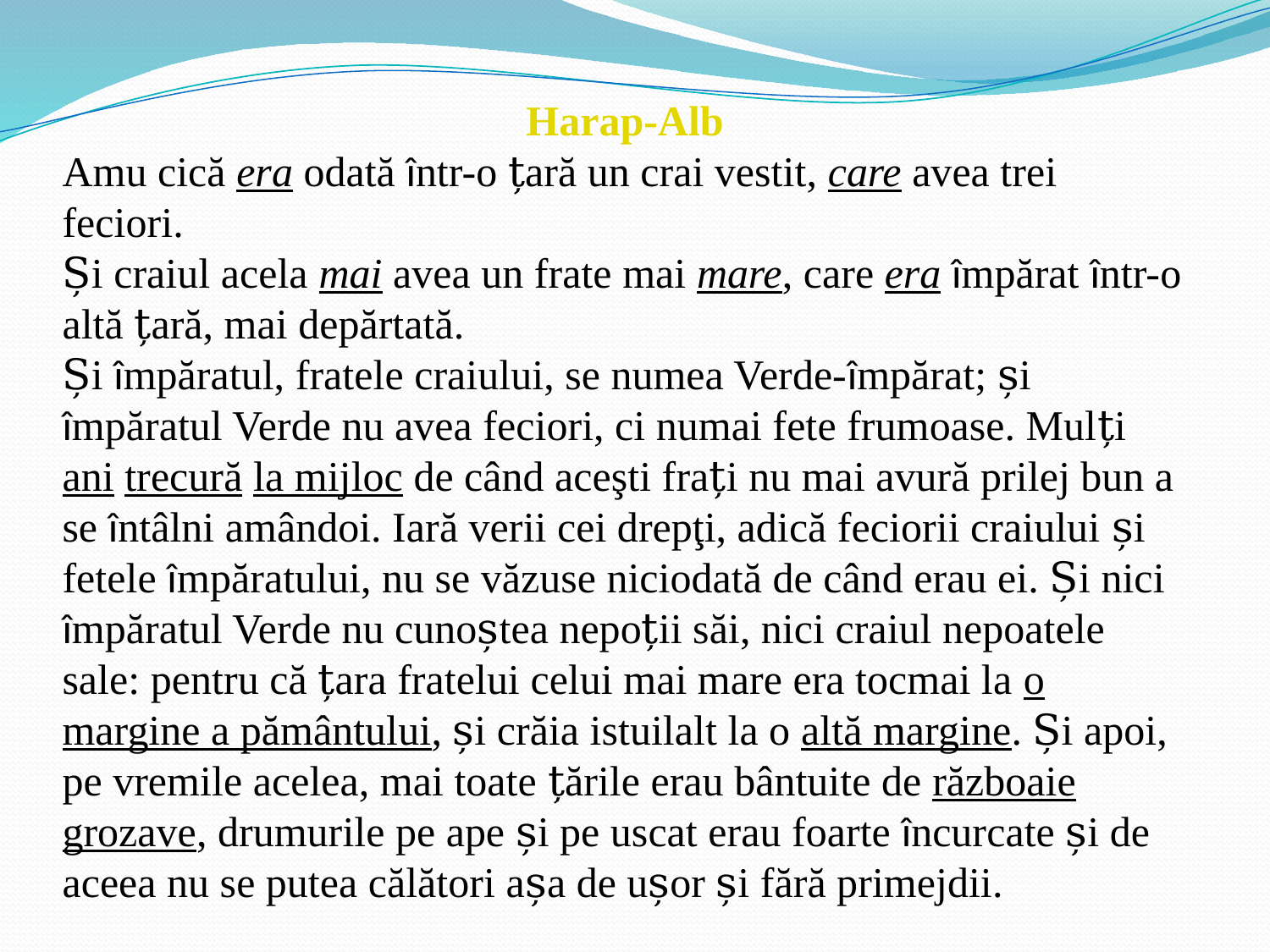

Harap-Alb
Amu cică era odată într-o țară un crai vestit, care avea trei feciori.
Și craiul acela mai avea un frate mai mare, care era împărat într-o altă țară, mai depărtată.
Și împăratul, fratele craiului, se numea Verde-împărat; și împăratul Verde nu avea feciori, ci numai fete frumoase. Mulți ani trecură la mijloc de când aceşti frați nu mai avură prilej bun a se întâlni amândoi. Iară verii cei drepţi, adică feciorii craiului și fetele împăratului, nu se văzuse niciodată de când erau ei. Și nici împăratul Verde nu cunoștea nepoții săi, nici craiul nepoatele sale: pentru că țara fratelui celui mai mare era tocmai la o margine a pământului, și crăia istuilalt la o altă margine. Și apoi, pe vremile acelea, mai toate țările erau bântuite de războaie grozave, drumurile pe ape și pe uscat erau foarte încurcate și de aceea nu se putea călători așa de ușor și fără primejdii.